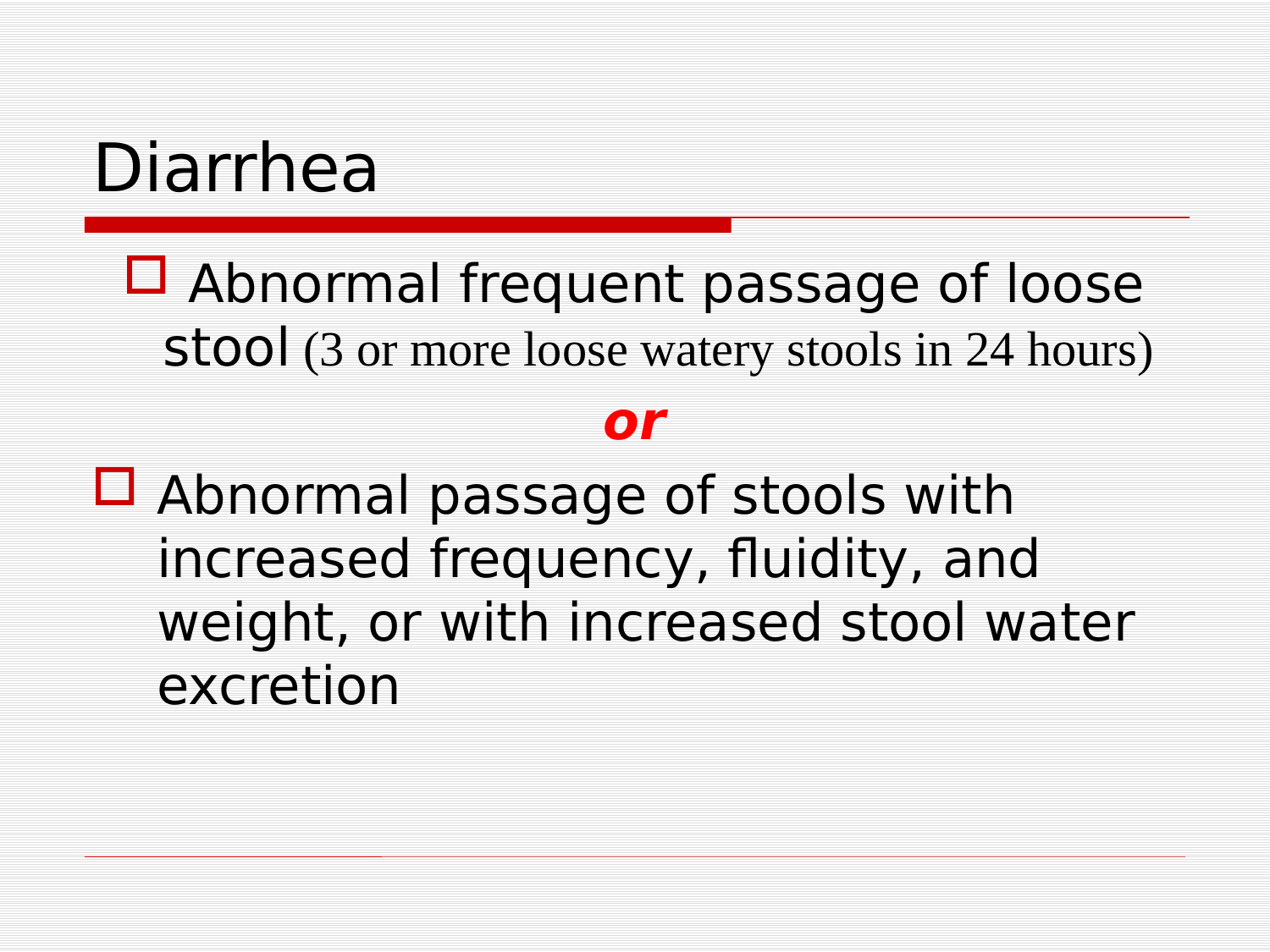

# Diarrhea
Abnormal frequent passage of loose stool (3 or more loose watery stools in 24 hours)
or
Abnormal passage of stools with increased frequency, fluidity, and weight, or with increased stool water excretion